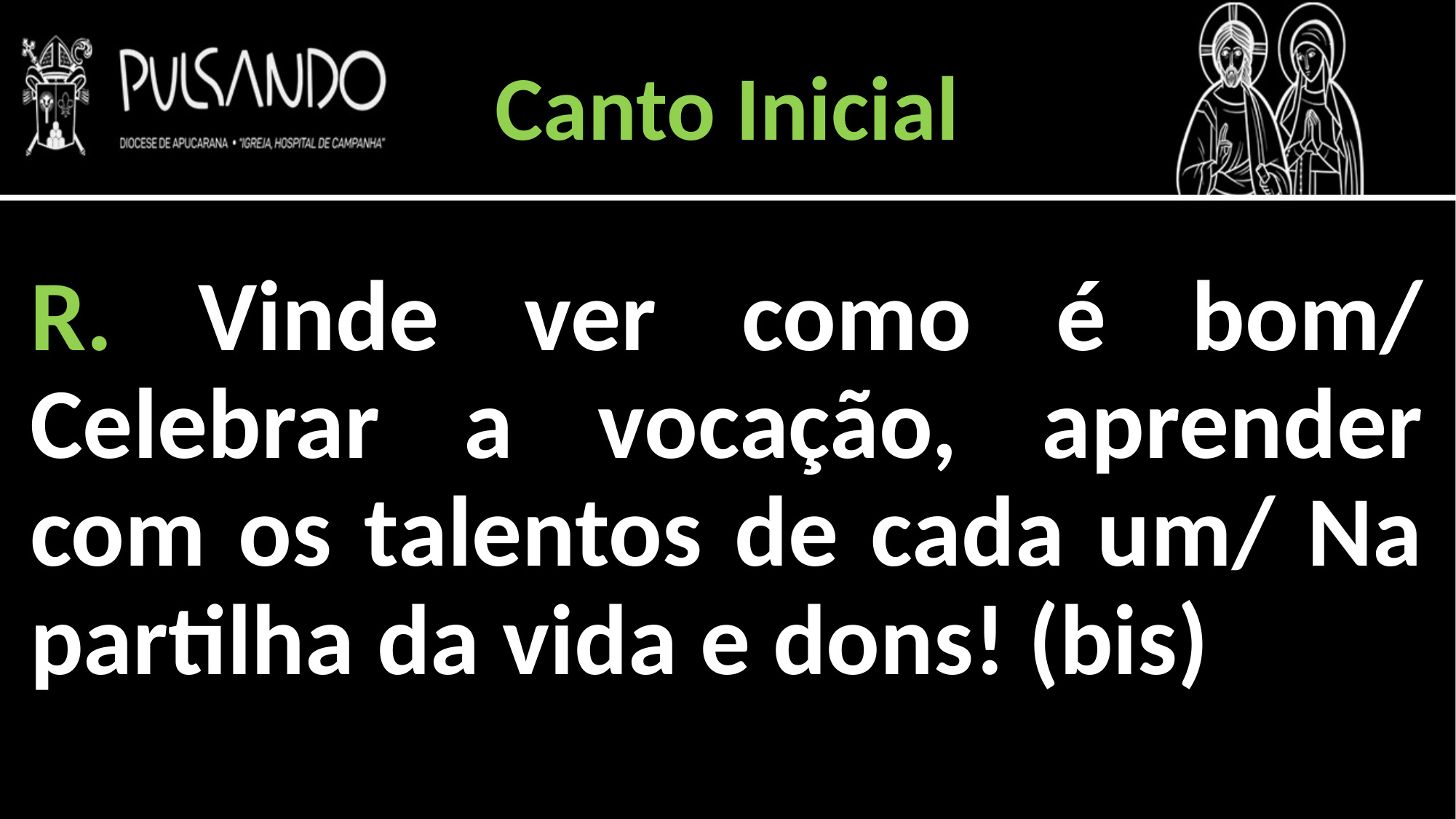

Canto Inicial
R. Vinde ver como é bom/ Celebrar a vocação, aprender com os talentos de cada um/ Na partilha da vida e dons! (bis)